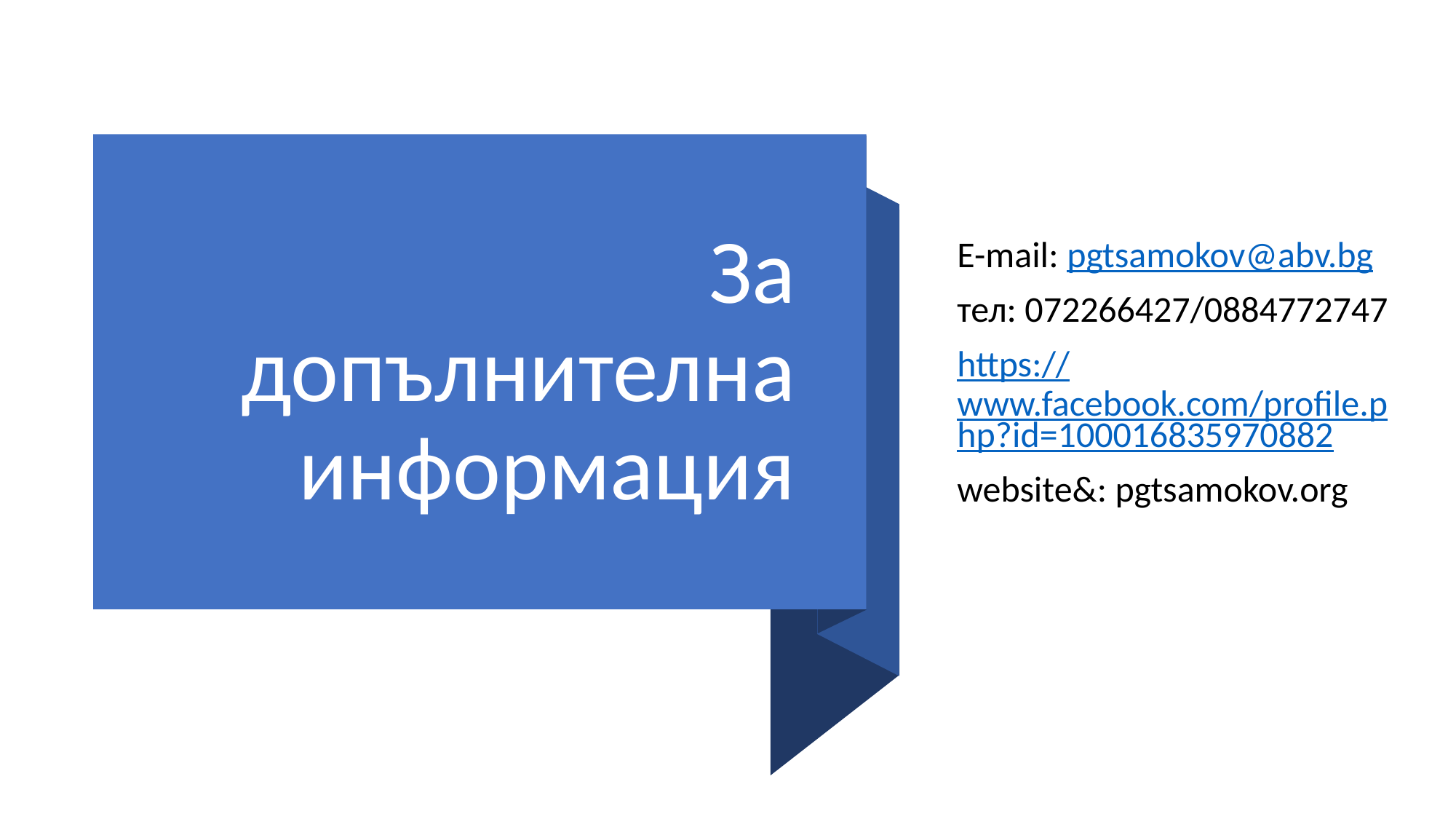

# За допълнителна информация
E-mail: pgtsamokov@abv.bg
тел: 072266427/0884772747
https://www.facebook.com/profile.php?id=100016835970882
website&: pgtsamokov.org